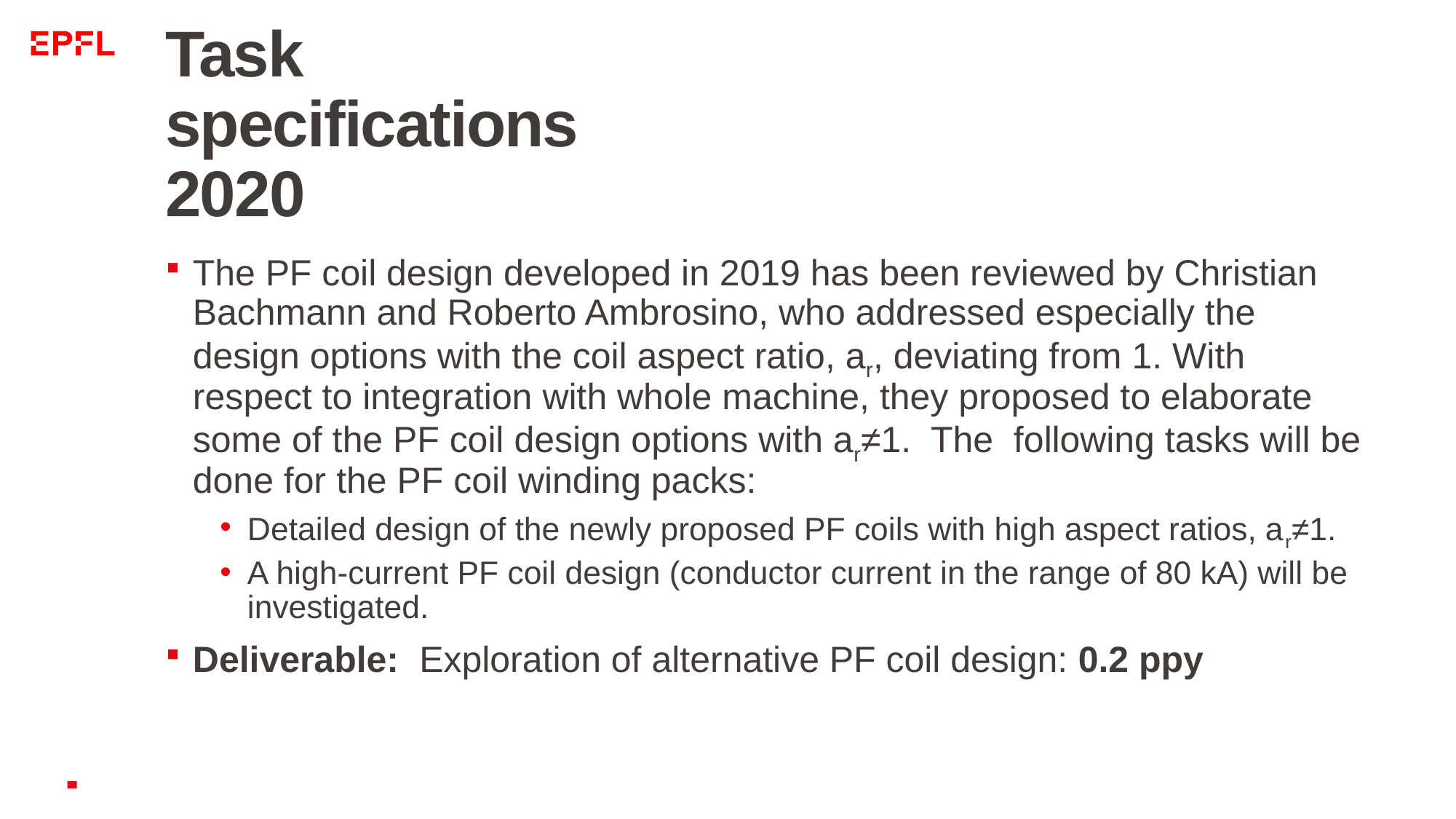

# Task specifications 2020
The PF coil design developed in 2019 has been reviewed by Christian Bachmann and Roberto Ambrosino, who addressed especially the design options with the coil aspect ratio, ar, deviating from 1. With respect to integration with whole machine, they proposed to elaborate some of the PF coil design options with ar≠1.  The  following tasks will be done for the PF coil winding packs:
Detailed design of the newly proposed PF coils with high aspect ratios, ar≠1.
A high-current PF coil design (conductor current in the range of 80 kA) will be investigated.
Deliverable:  Exploration of alternative PF coil design: 0.2 ppy